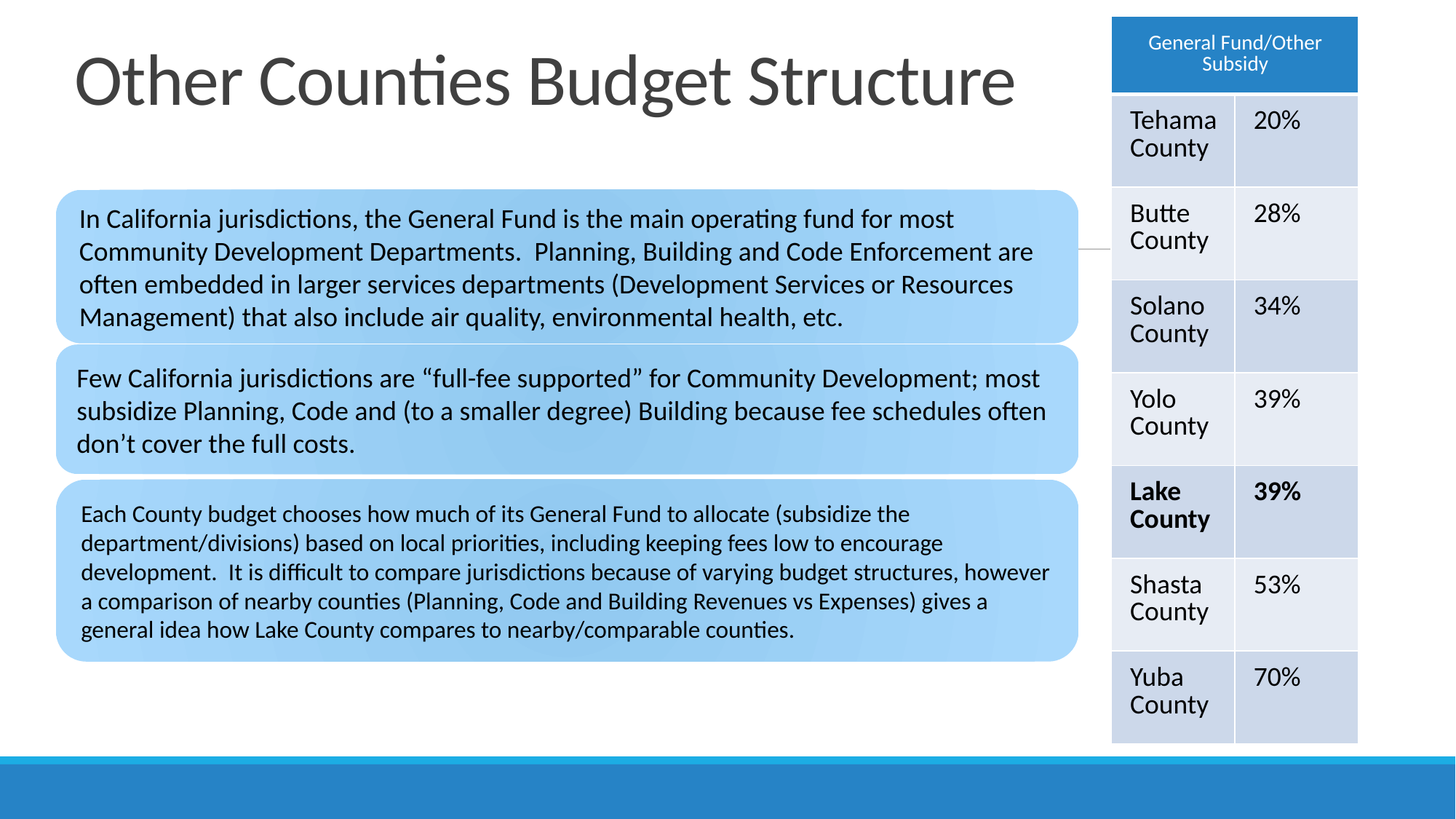

# Other Counties Budget Structure
| General Fund/Other Subsidy |  |
| --- | --- |
| Tehama County | 20% |
| Butte County | 28% |
| Solano County | 34% |
| Yolo County | 39% |
| Lake County | 39% |
| Shasta County | 53% |
| Yuba County | 70% |
In California jurisdictions, the General Fund is the main operating fund for most Community Development Departments.  Planning, Building and Code Enforcement are often embedded in larger services departments (Development Services or Resources Management) that also include air quality, environmental health, etc.
Few California jurisdictions are “full-fee supported” for Community Development; most subsidize Planning, Code and (to a smaller degree) Building because fee schedules often don’t cover the full costs.
Each County budget chooses how much of its General Fund to allocate (subsidize the department/divisions) based on local priorities, including keeping fees low to encourage development.  It is difficult to compare jurisdictions because of varying budget structures, however a comparison of nearby counties (Planning, Code and Building Revenues vs Expenses) gives a general idea how Lake County compares to nearby/comparable counties.